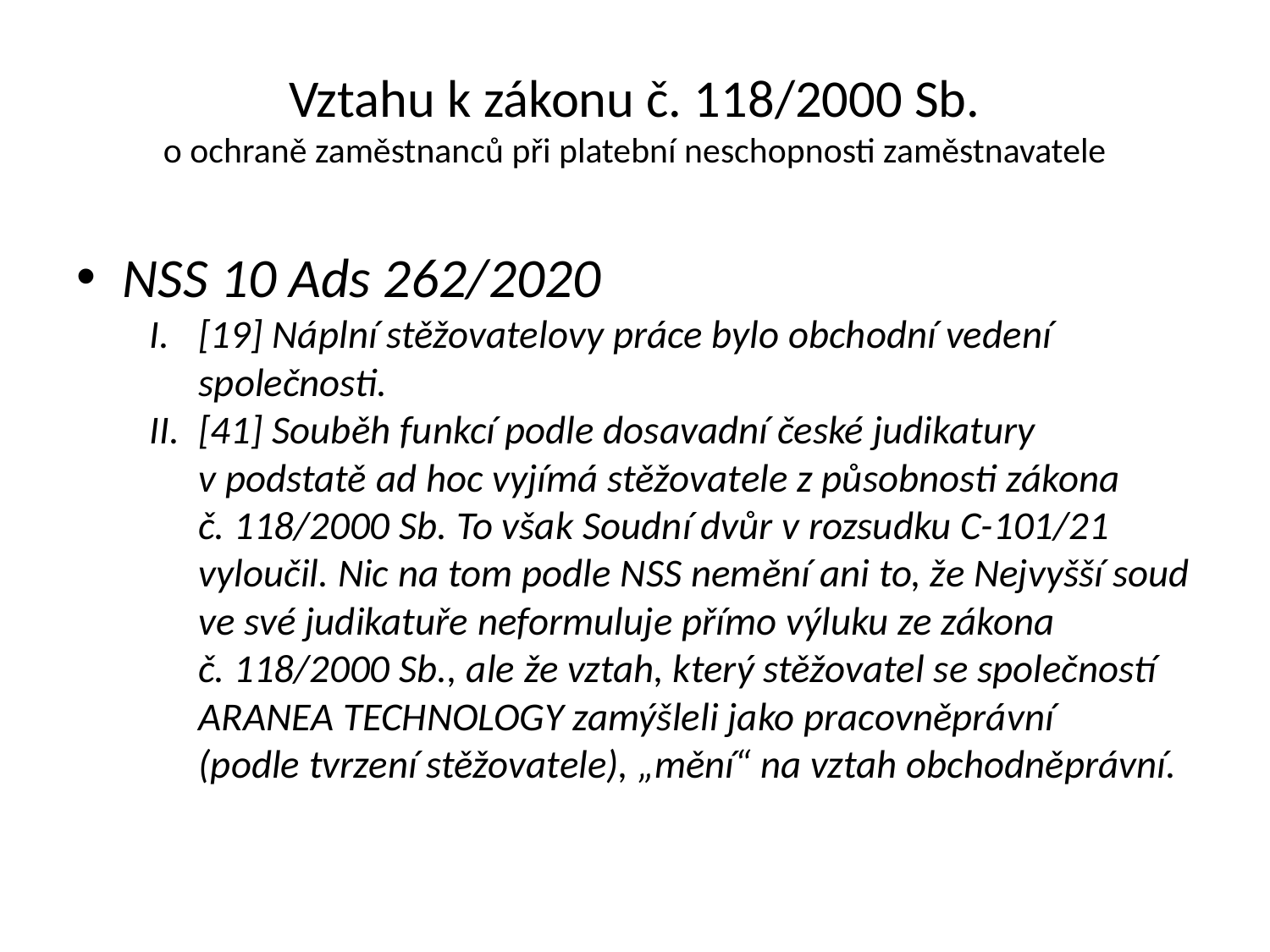

# Vztahu k zákonu č. 118/2000 Sb. o ochraně zaměstnanců při platební neschopnosti zaměstnavatele
NSS 10 Ads 262/2020
[19] Náplní stěžovatelovy práce bylo obchodní vedení společnosti.
[41] Souběh funkcí podle dosavadní české judikatury
v podstatě ad hoc vyjímá stěžovatele z působnosti zákona
č. 118/2000 Sb. To však Soudní dvůr v rozsudku C-101/21 vyloučil. Nic na tom podle NSS nemění ani to, že Nejvyšší soud ve své judikatuře neformuluje přímo výluku ze zákona
č. 118/2000 Sb., ale že vztah, který stěžovatel se společností ARANEA TECHNOLOGY zamýšleli jako pracovněprávní
(podle tvrzení stěžovatele), „mění“ na vztah obchodněprávní.